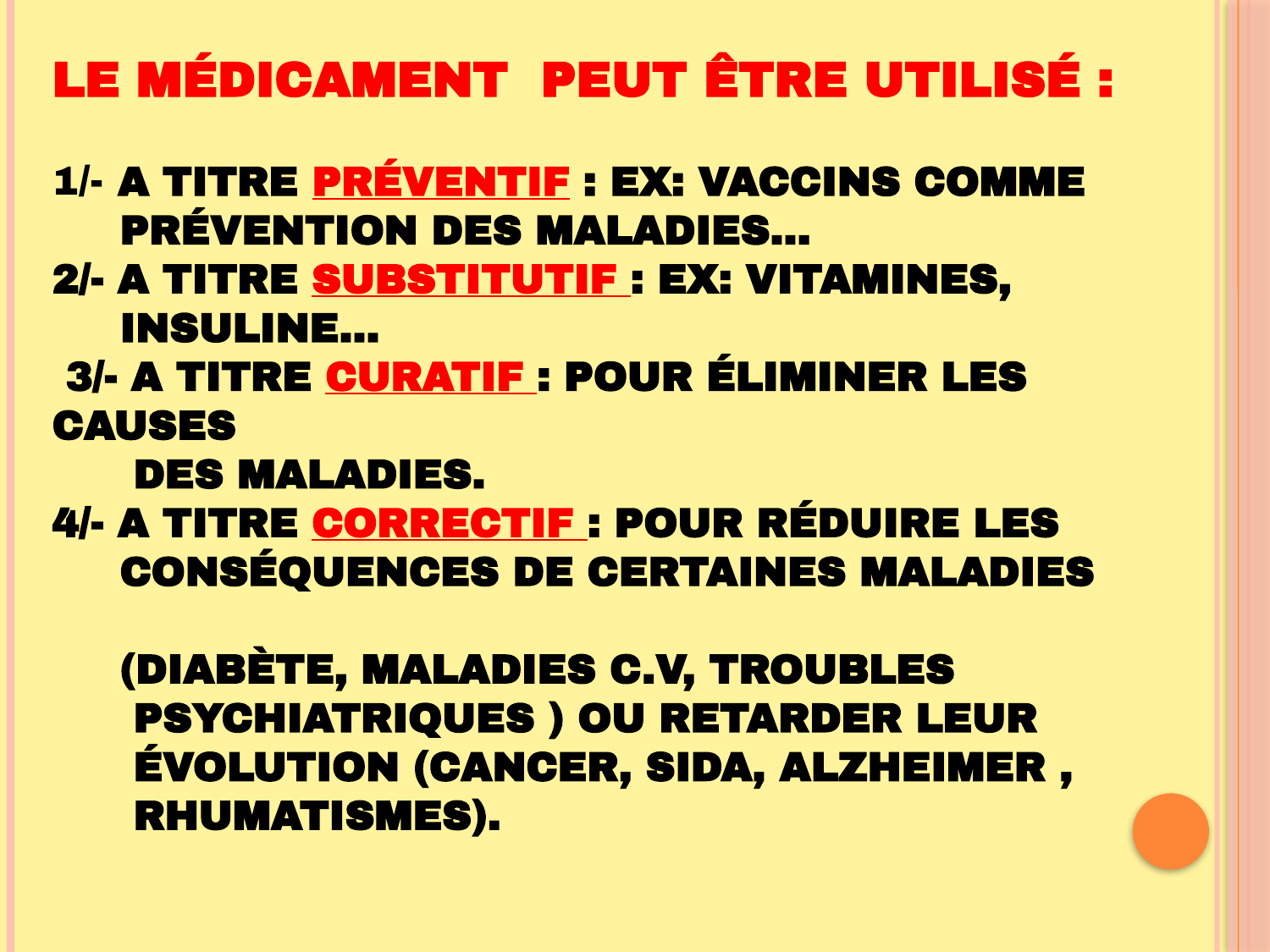

# Le médicament  peut être utilisé : 1/- A titre préventif : ex: vaccins comme prévention des maladies… 2/- A titre substitutif : ex: vitamines, insuline… 3/- A titre curatif : pour éliminer les causes des maladies. 4/- A titre correctif : pour réduire les conséquences de certaines maladies (diabète, maladies C.V, troubles psychiatriques ) ou retarder leur évolution (cancer, sida, Alzheimer , rhumatismes).